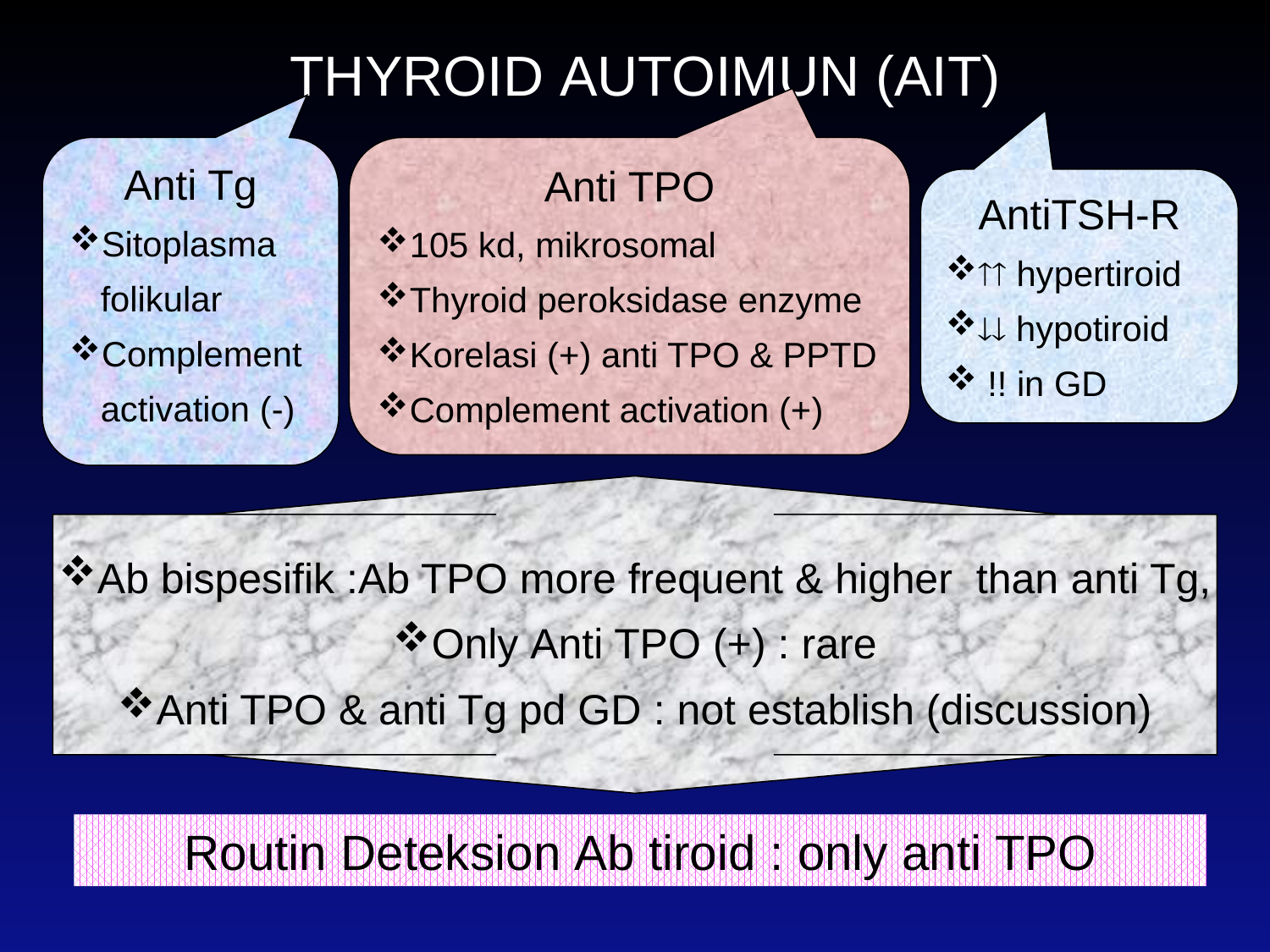

THYROID AUTOIMUN (AIT)
Anti Tg
Sitoplasma folikular
Complement activation (-)

Anti TPO
105 kd, mikrosomal
Thyroid peroksidase enzyme
Korelasi (+) anti TPO & PPTD
Complement activation (+)
AntiTSH-R
↑↑ hypertiroid
↓↓ hypotiroid
 !! in GD
Ab bispesifik :Ab TPO more frequent & higher  than anti Tg,
Only Anti TPO (+) : rare
Anti TPO & anti Tg pd GD : not establish (discussion)
Routin Deteksion Ab tiroid : only anti TPO